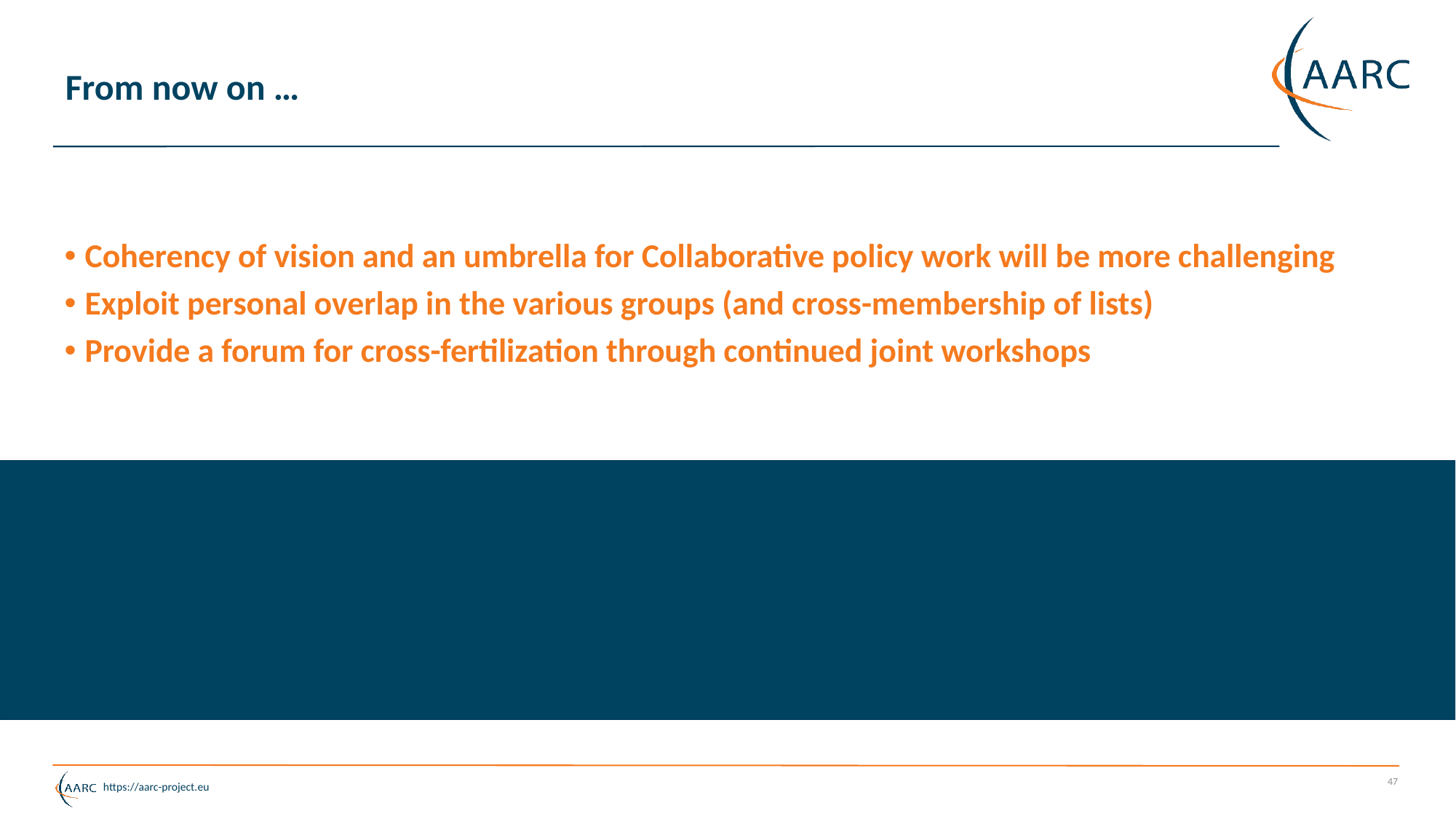

# From now on …

Coherency of vision and an umbrella for Collaborative policy work will be more challenging
Exploit personal overlap in the various groups (and cross-membership of lists)
Provide a forum for cross-fertilization through continued joint workshops
47